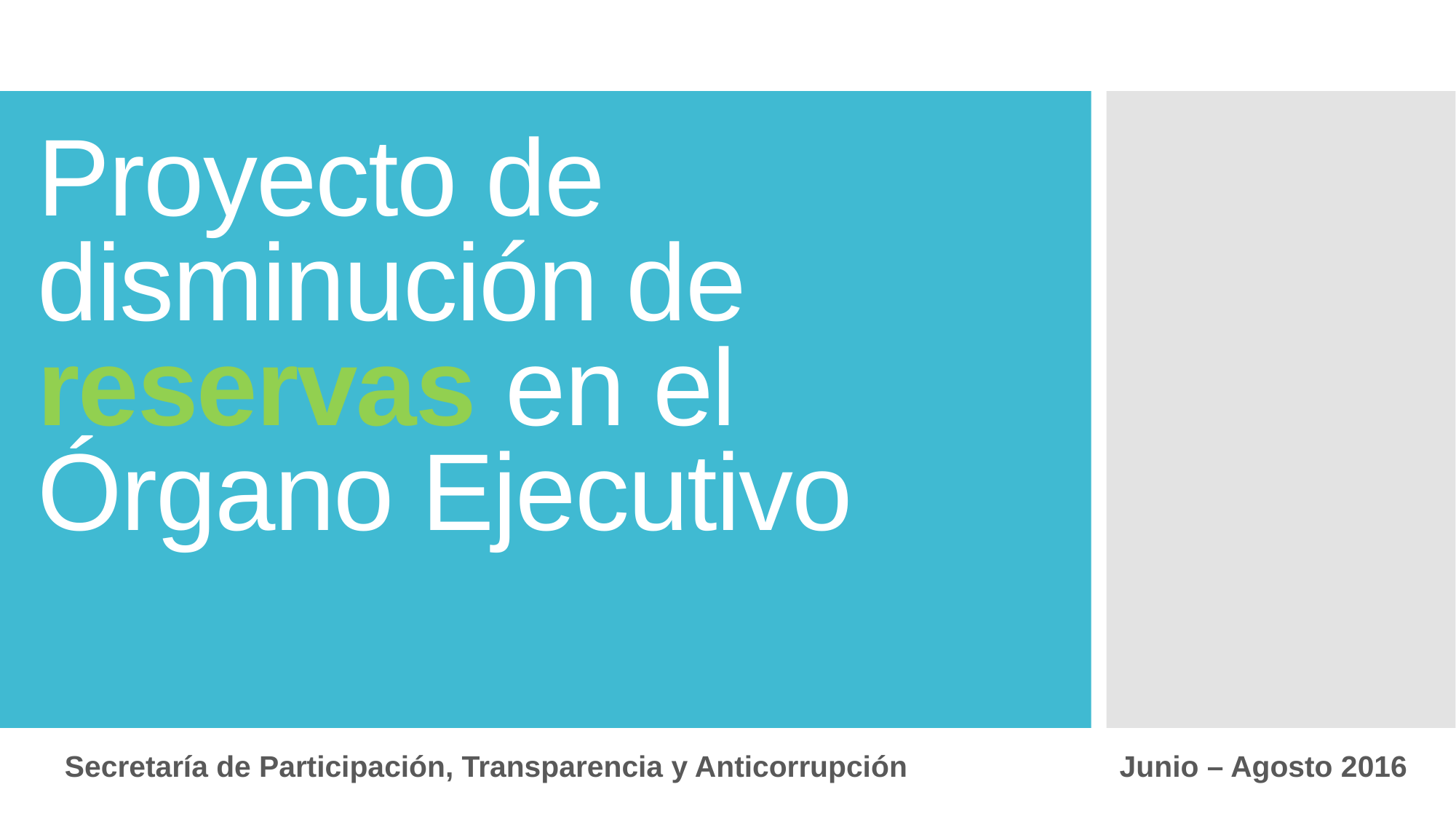

# Proyecto de disminución de reservas en el Órgano Ejecutivo
Secretaría de Participación, Transparencia y Anticorrupción                          Junio – Agosto 2016